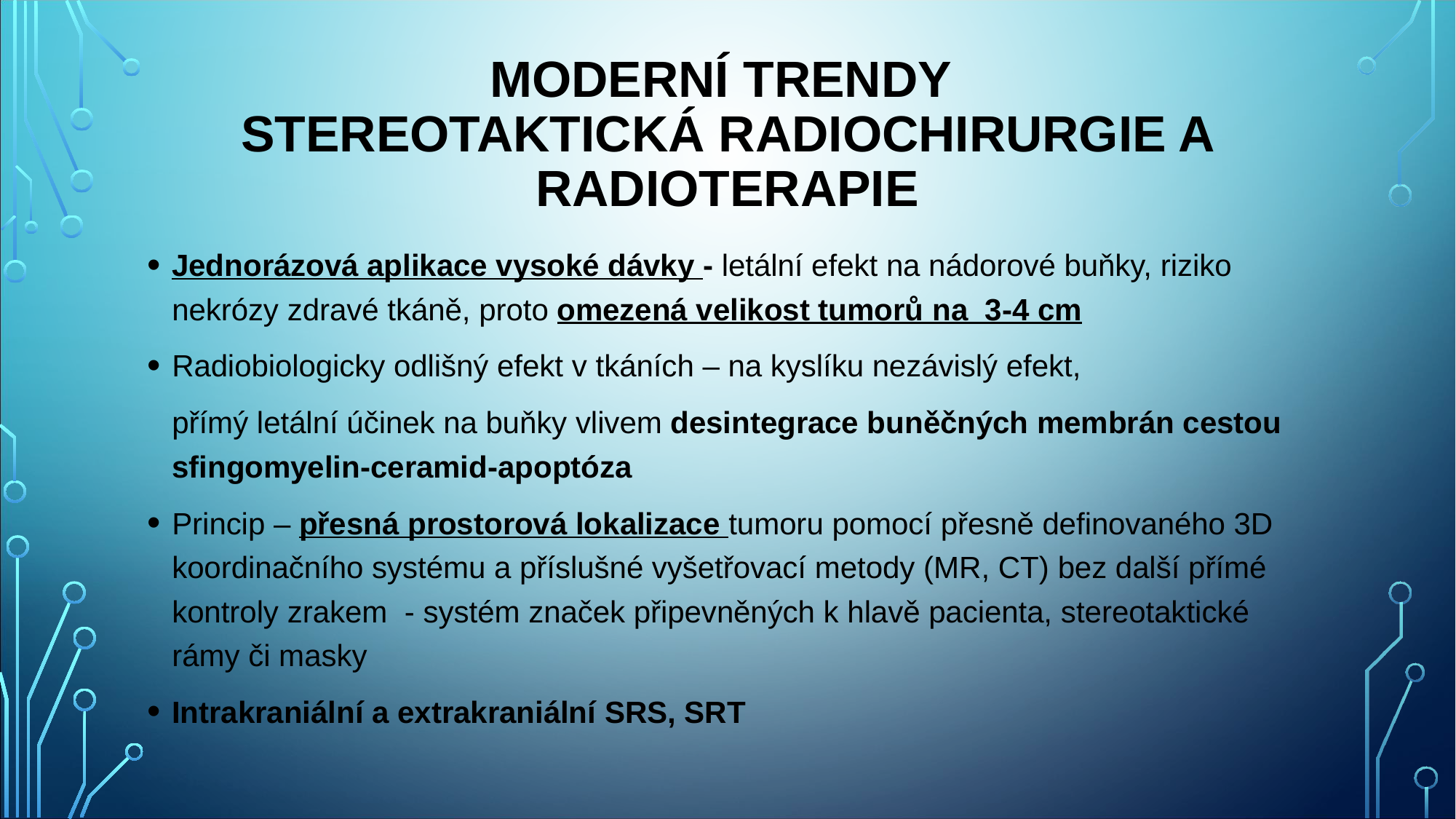

# MODERNÍ TRENDY stereotaktická radiochirurgie a Radioterapie
Jednorázová aplikace vysoké dávky - letální efekt na nádorové buňky, riziko nekrózy zdravé tkáně, proto omezená velikost tumorů na  3-4 cm
Radiobiologicky odlišný efekt v tkáních – na kyslíku nezávislý efekt,
	přímý letální účinek na buňky vlivem desintegrace buněčných membrán cestou sfingomyelin-ceramid-apoptóza
Princip – přesná prostorová lokalizace tumoru pomocí přesně definovaného 3D koordinačního systému a příslušné vyšetřovací metody (MR, CT) bez další přímé kontroly zrakem  - systém značek připevněných k hlavě pacienta, stereotaktické rámy či masky
Intrakraniální a extrakraniální SRS, SRT